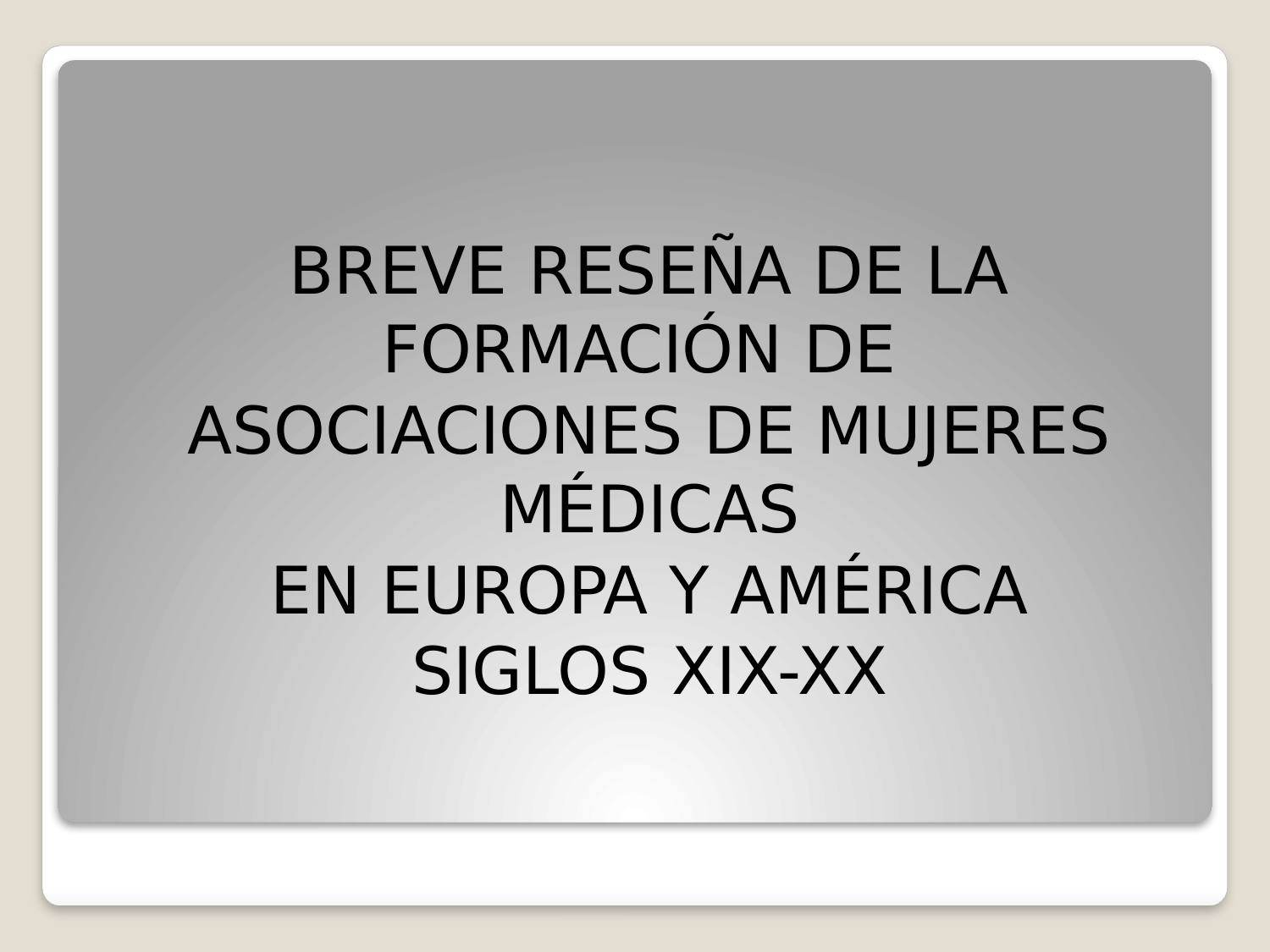

BREVE RESEÑA DE LA FORMACIÓN DE
ASOCIACIONES DE MUJERES MÉDICAS
EN EUROPA Y AMÉRICA
SIGLOS XIX-XX